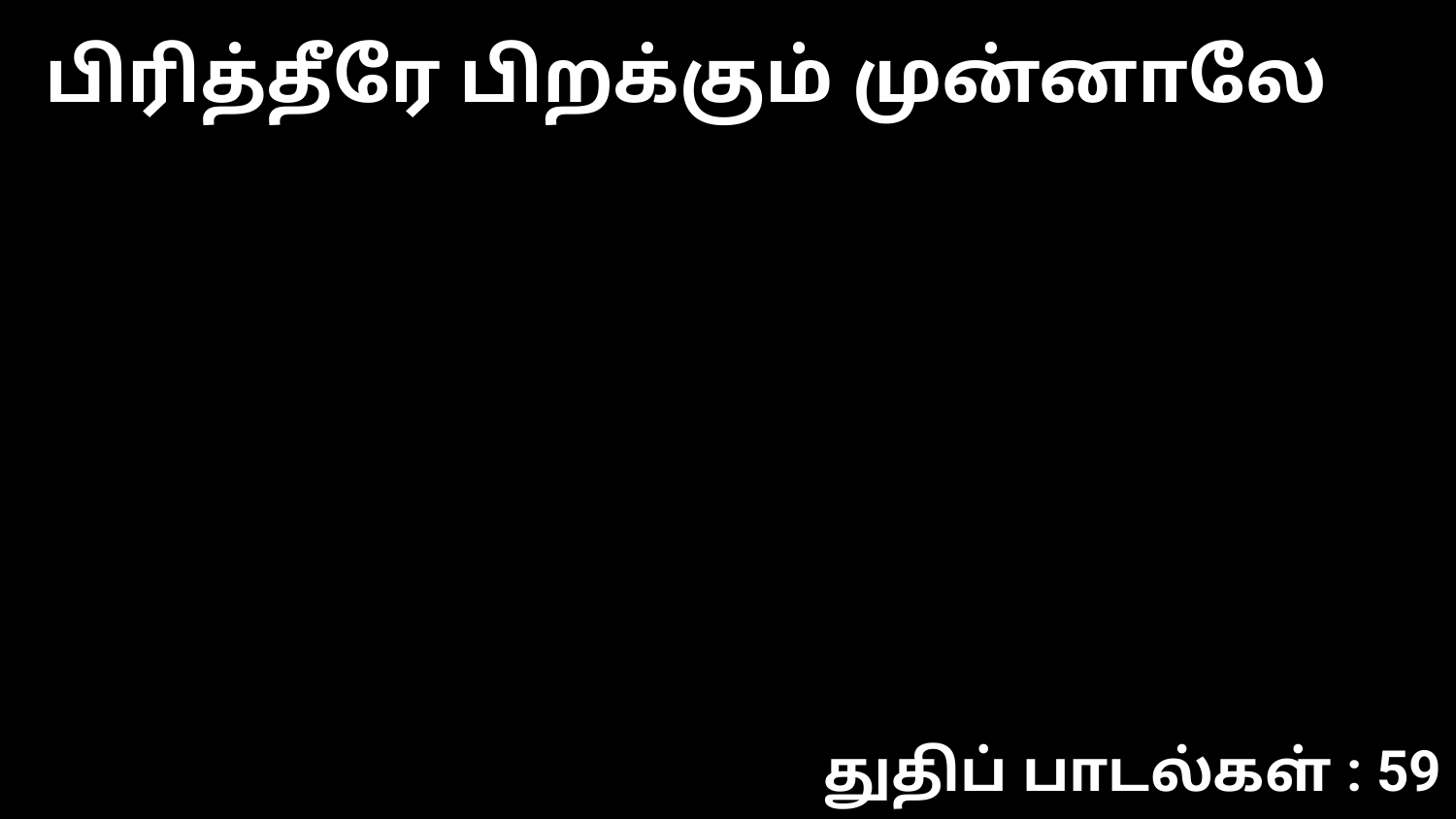

பிரித்தீரே பிறக்கும் முன்னாலே
துதிப் பாடல்கள் : 59